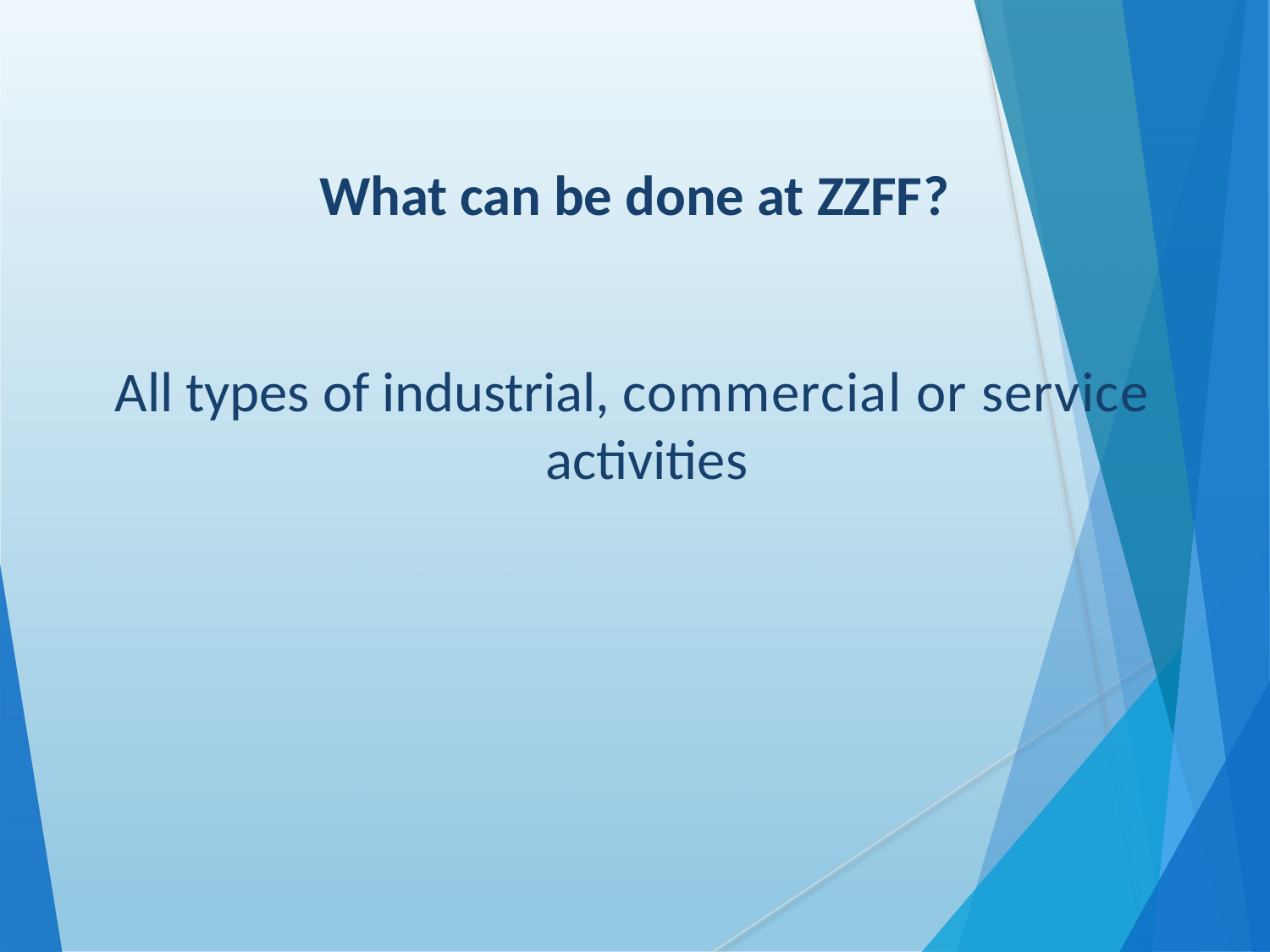

What can be done at ZZFF?
All types of industrial, commercial or service  activities